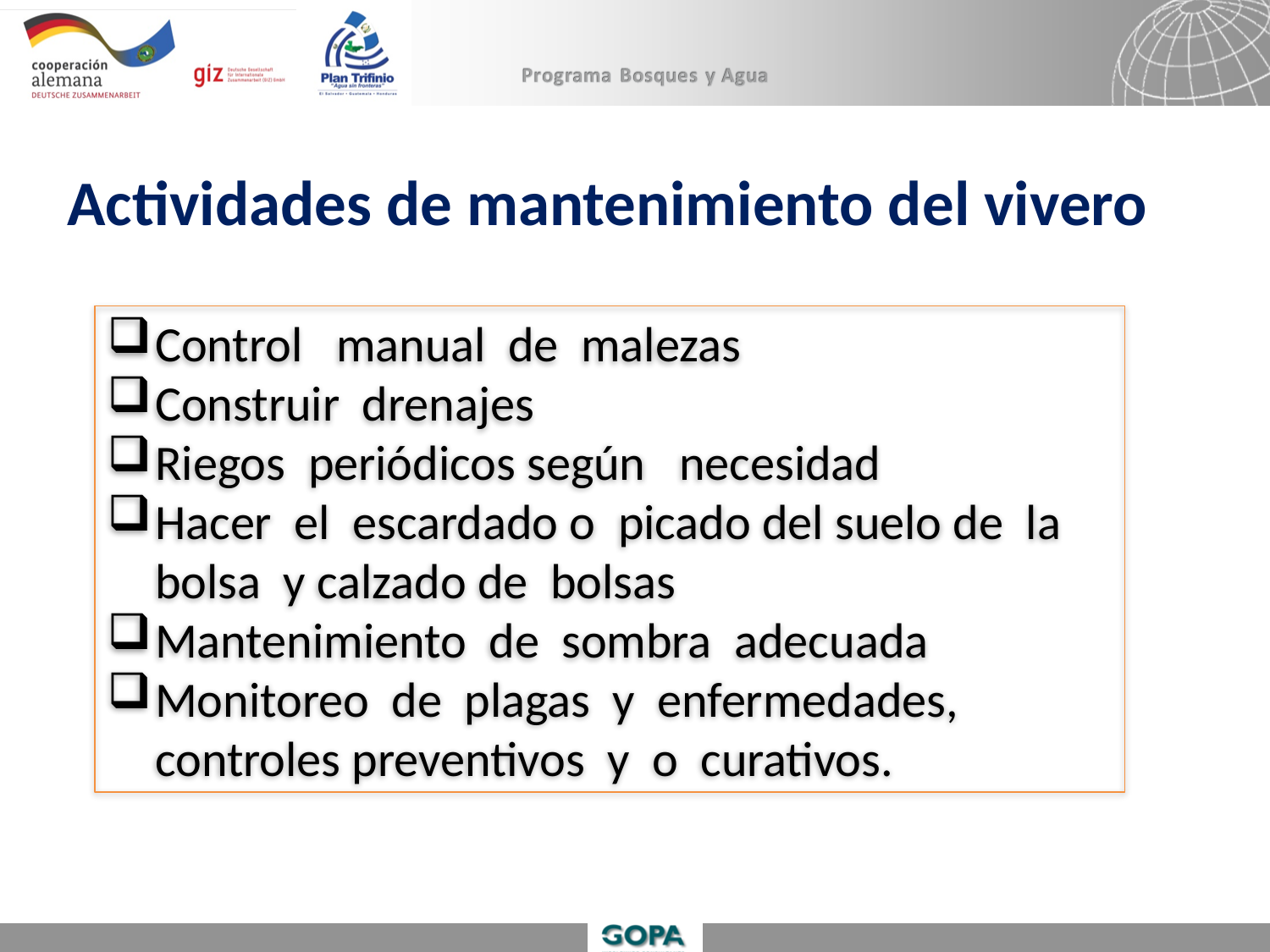

Actividades de mantenimiento del vivero
Control   manual  de  malezas
Construir  drenajes
Riegos  periódicos según   necesidad
Hacer  el  escardado o  picado del suelo de  la  bolsa  y calzado de  bolsas
Mantenimiento  de  sombra  adecuada
Monitoreo  de  plagas  y  enfermedades, controles preventivos  y  o  curativos.